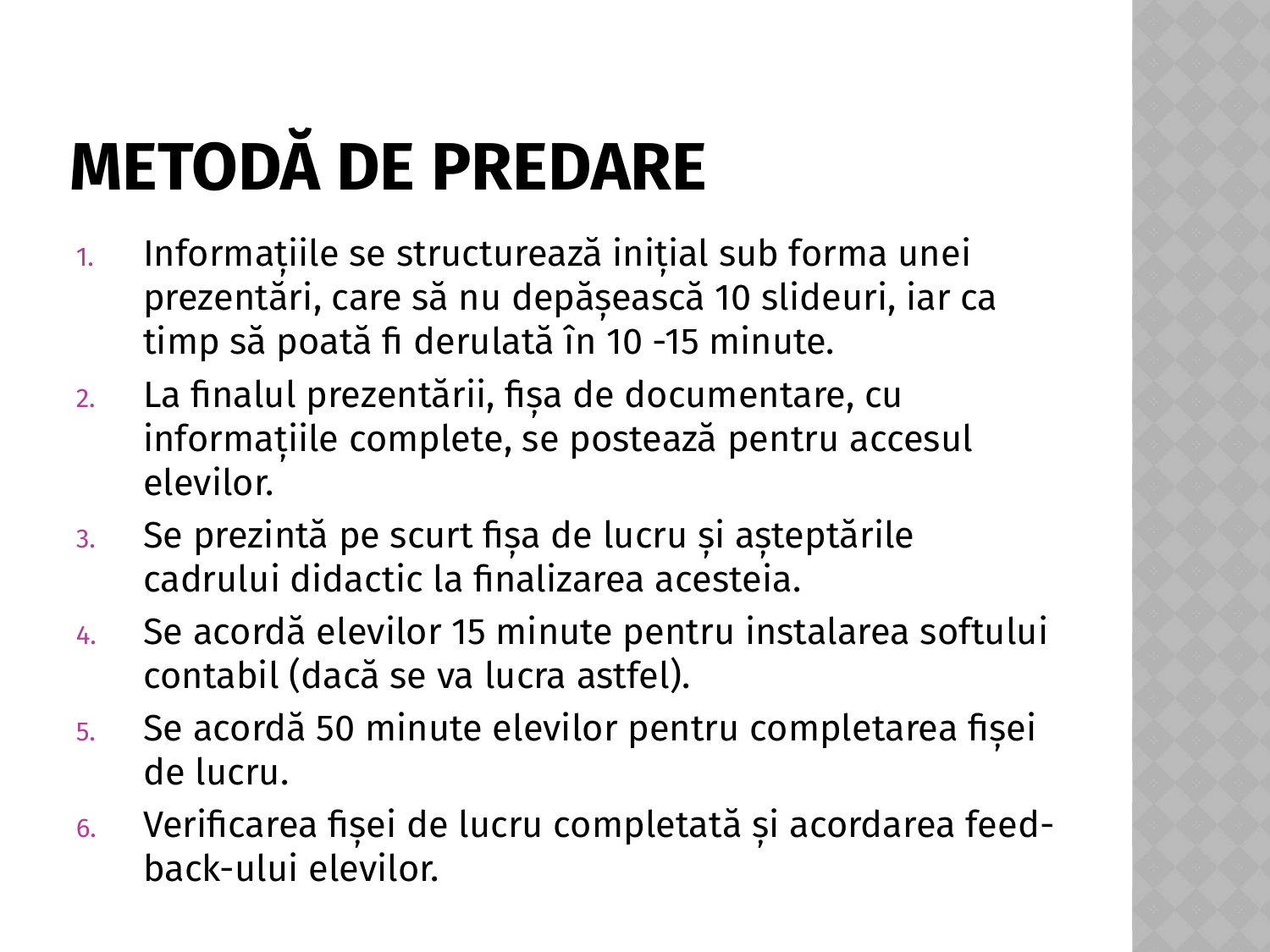

# Metodă de predare
Informațiile se structurează inițial sub forma unei prezentări, care să nu depășească 10 slideuri, iar ca timp să poată fi derulată în 10 -15 minute.
La finalul prezentării, fișa de documentare, cu informațiile complete, se postează pentru accesul elevilor.
Se prezintă pe scurt fișa de lucru și așteptările cadrului didactic la finalizarea acesteia.
Se acordă elevilor 15 minute pentru instalarea softului contabil (dacă se va lucra astfel).
Se acordă 50 minute elevilor pentru completarea fișei de lucru.
Verificarea fișei de lucru completată și acordarea feed-back-ului elevilor.